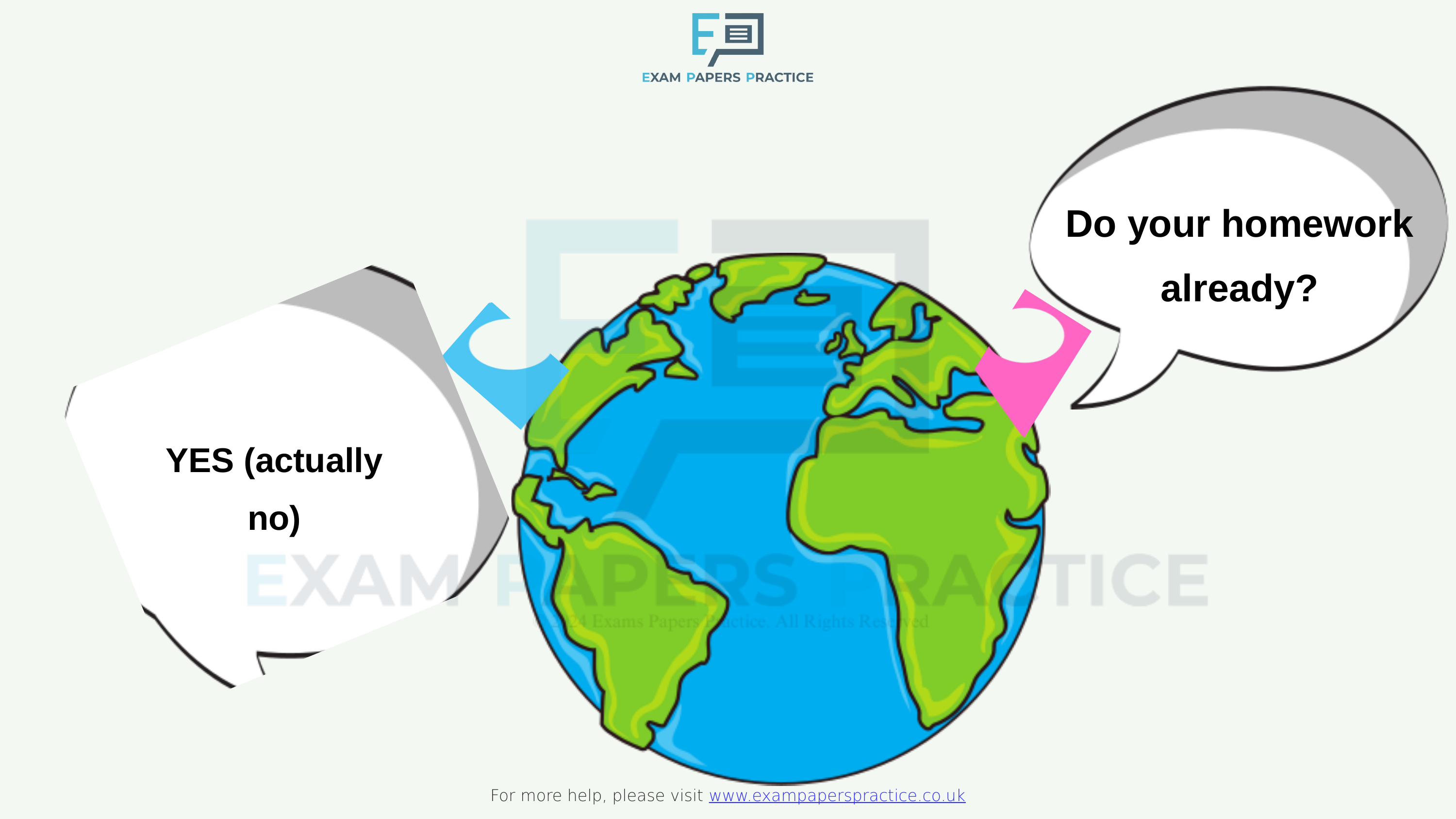

For more help, please visit www.exampaperspractice.co.uk

Do your homework already?

YES (actually no)